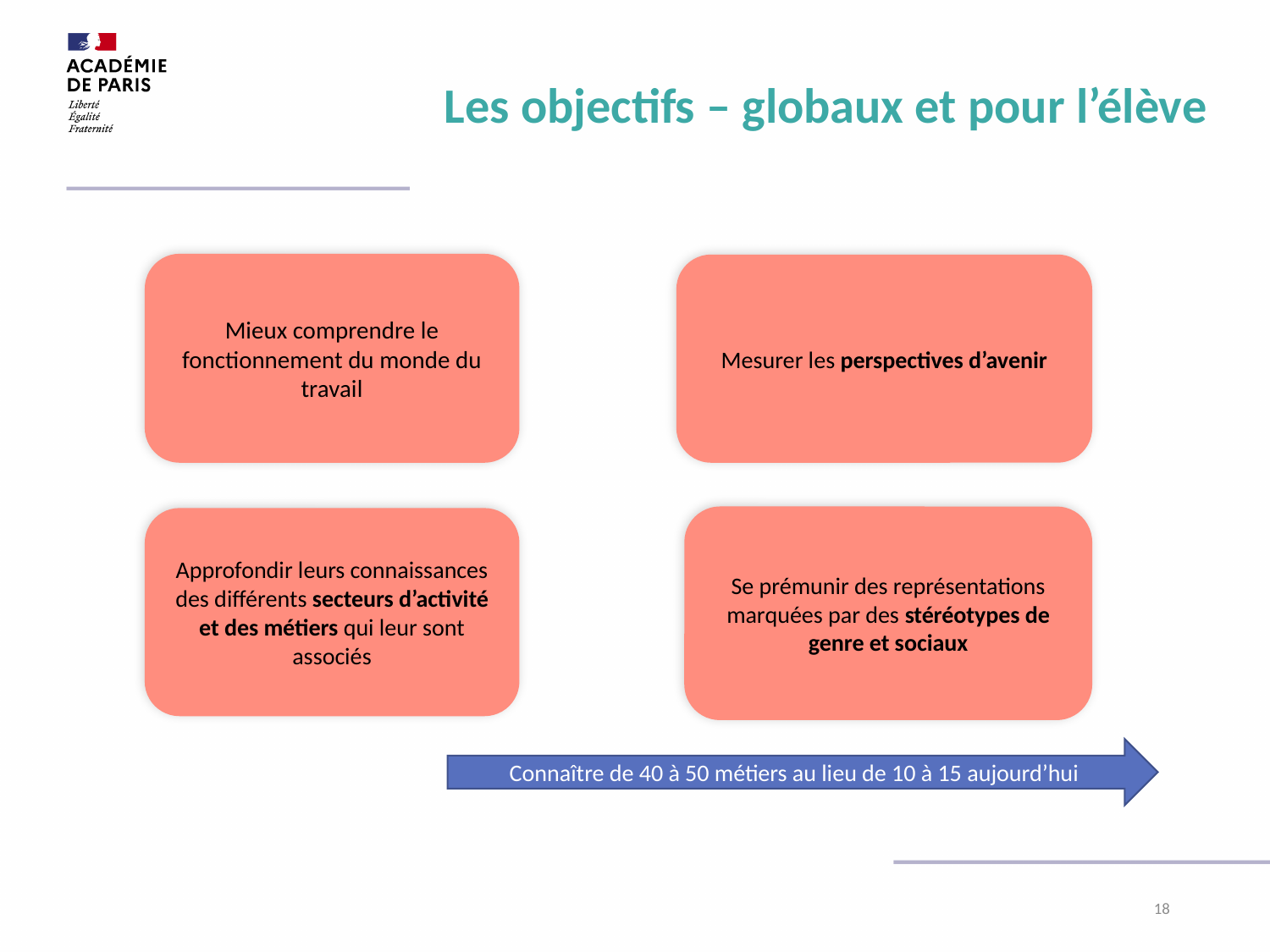

18
#
Les objectifs – globaux et pour l’élève

Mieux comprendre le fonctionnement du monde du travail
Mesurer les perspectives d’avenir
Se prémunir des représentations marquées par des stéréotypes de genre et sociaux
Approfondir leurs connaissances des différents secteurs d’activité et des métiers qui leur sont associés
Connaître de 40 à 50 métiers au lieu de 10 à 15 aujourd’hui